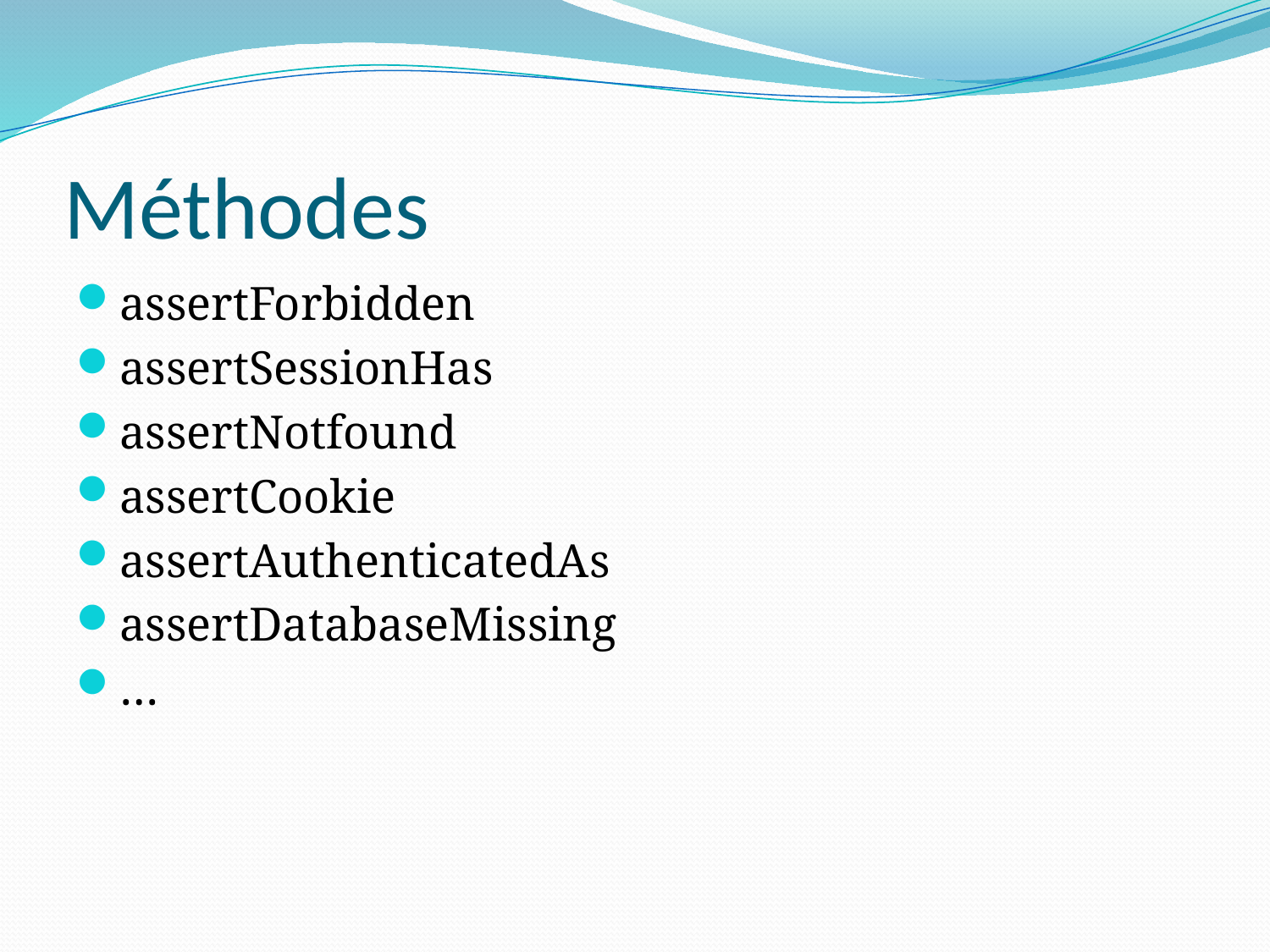

# Méthodes
assertForbidden
assertSessionHas
assertNotfound
assertCookie
assertAuthenticatedAs
assertDatabaseMissing
…